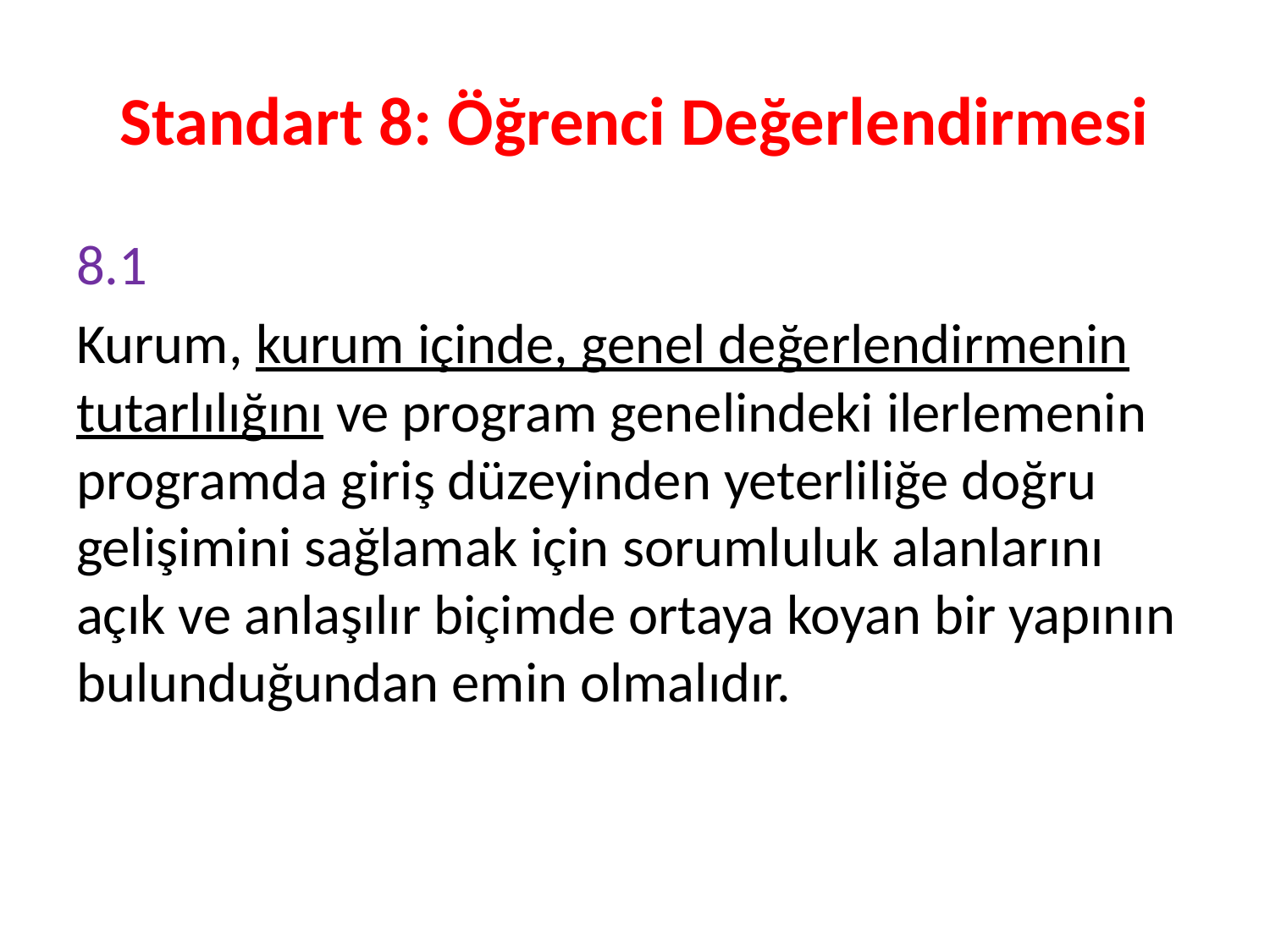

# Standart 8: Öğrenci Değerlendirmesi
8.1
Kurum, kurum içinde, genel değerlendirmenin tutarlılığını ve program genelindeki ilerlemenin programda giriş düzeyinden yeterliliğe doğru gelişimini sağlamak için sorumluluk alanlarını açık ve anlaşılır biçimde ortaya koyan bir yapının bulunduğundan emin olmalıdır.